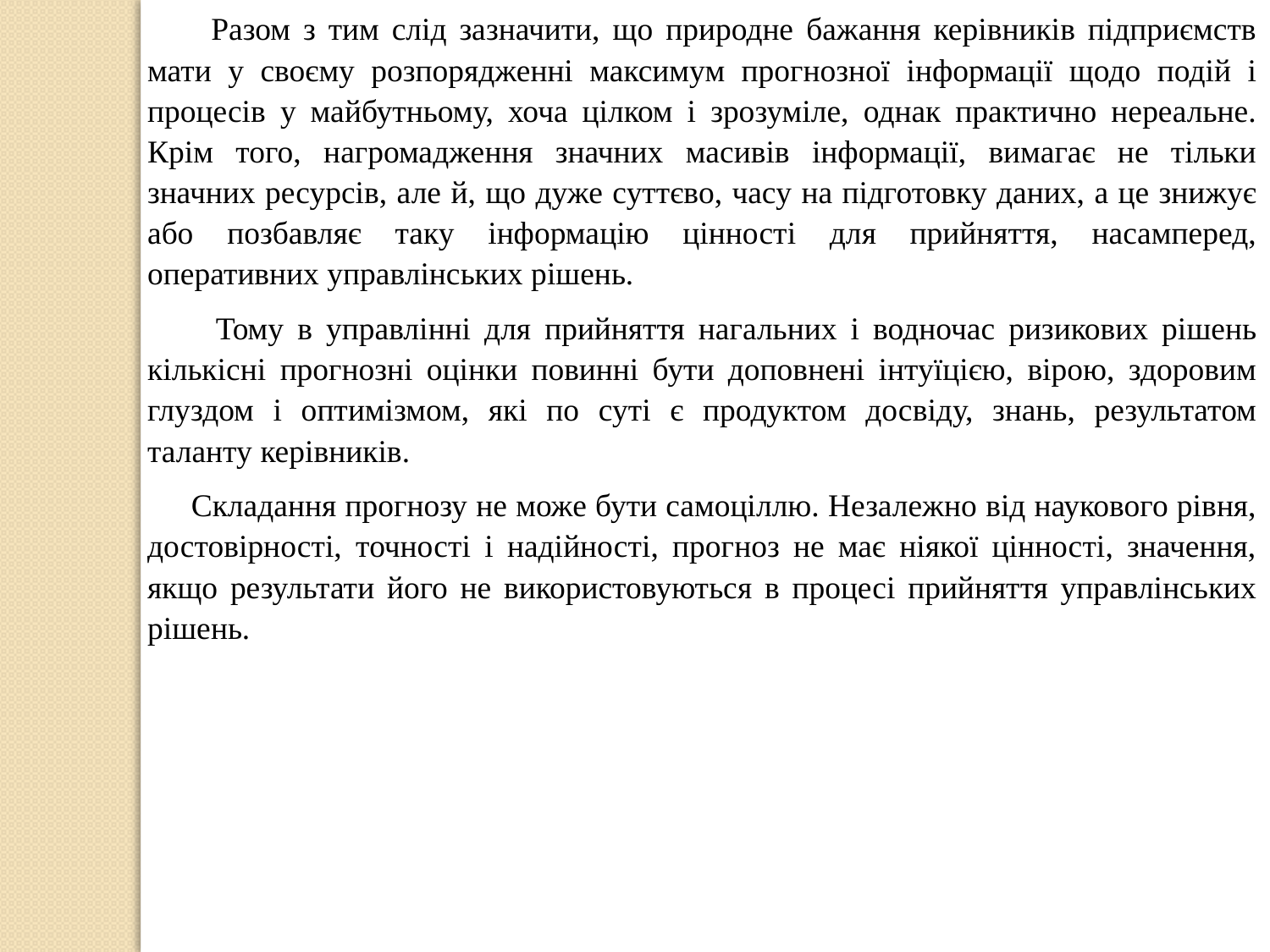

Разом з тим слід зазначити, що природне бажання керівників підприємств мати у своєму розпорядженні максимум прогнозної інформації щодо подій і процесів у майбутньому, хоча цілком і зрозуміле, однак практично нереальне. Крім того, нагромадження значних масивів інформації, вимагає не тільки значних ресурсів, але й, що дуже суттєво, часу на підготовку даних, а це знижує або позбавляє таку інформацію цінності для прийняття, насамперед, оперативних управлінських рішень.
     Тому в управлінні для прийняття нагальних і водночас ризикових рішень кількісні прогнозні оцінки повинні бути доповнені інтуїцією, вірою, здоровим глуздом і оптимізмом, які по суті є продуктом досвіду, знань, результатом таланту керівників.
     Складання прогнозу не може бути самоціллю. Незалежно від наукового рівня, достовірності, точності і надійності, прогноз не має ніякої цінності, значення, якщо результати його не використовуються в процесі прийняття управлінських рішень.